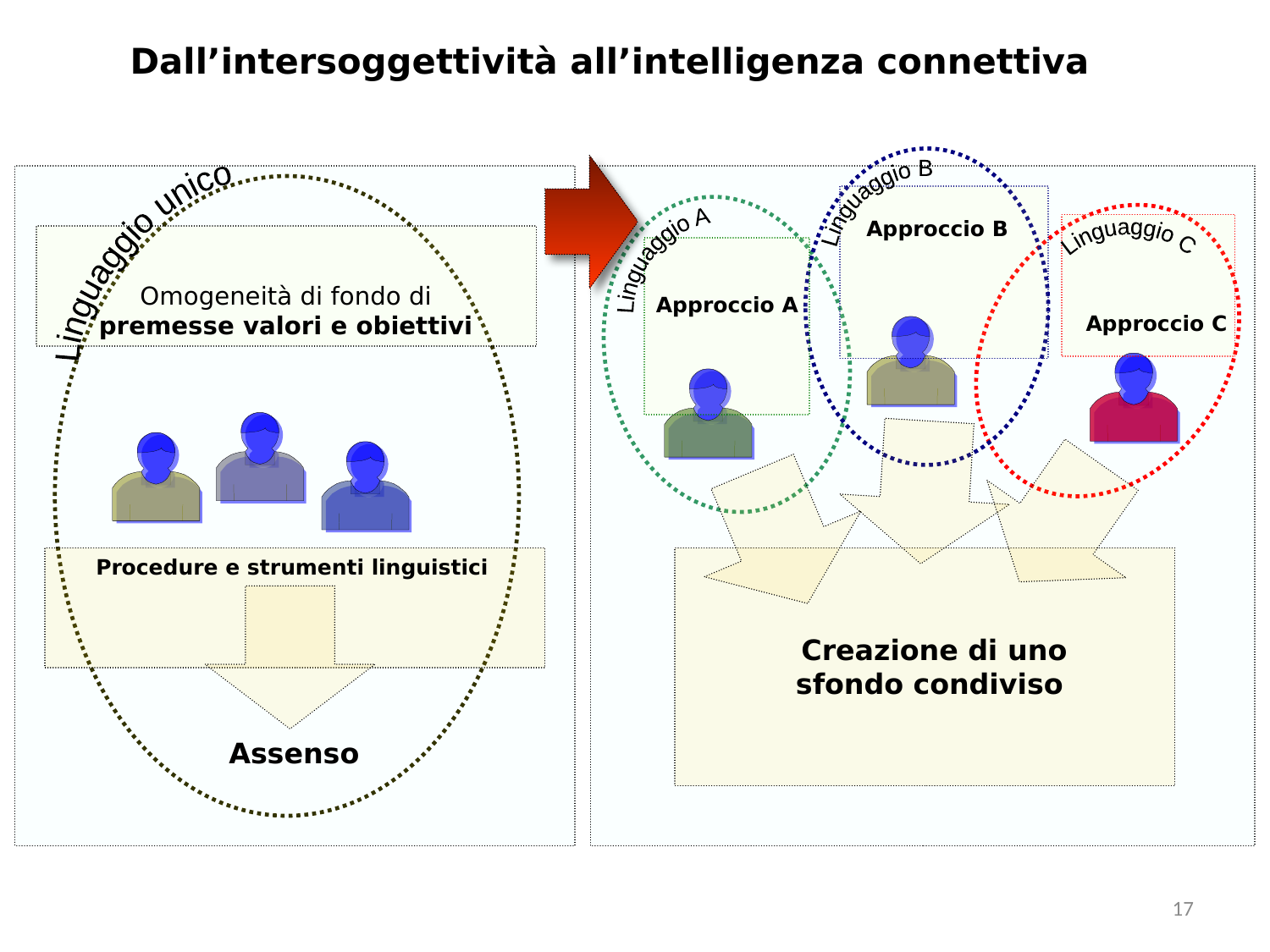

Dall’intersoggettività all’intelligenza connettiva

Linguaggio B

Approccio B

Linguaggio unico
Linguaggio A

Linguaggio C

Omogeneità di fondo di premesse valori e obiettivi
Approccio A
Approccio C

Procedure e strumenti linguistici

Creazione di uno sfondo condiviso
Assenso
17